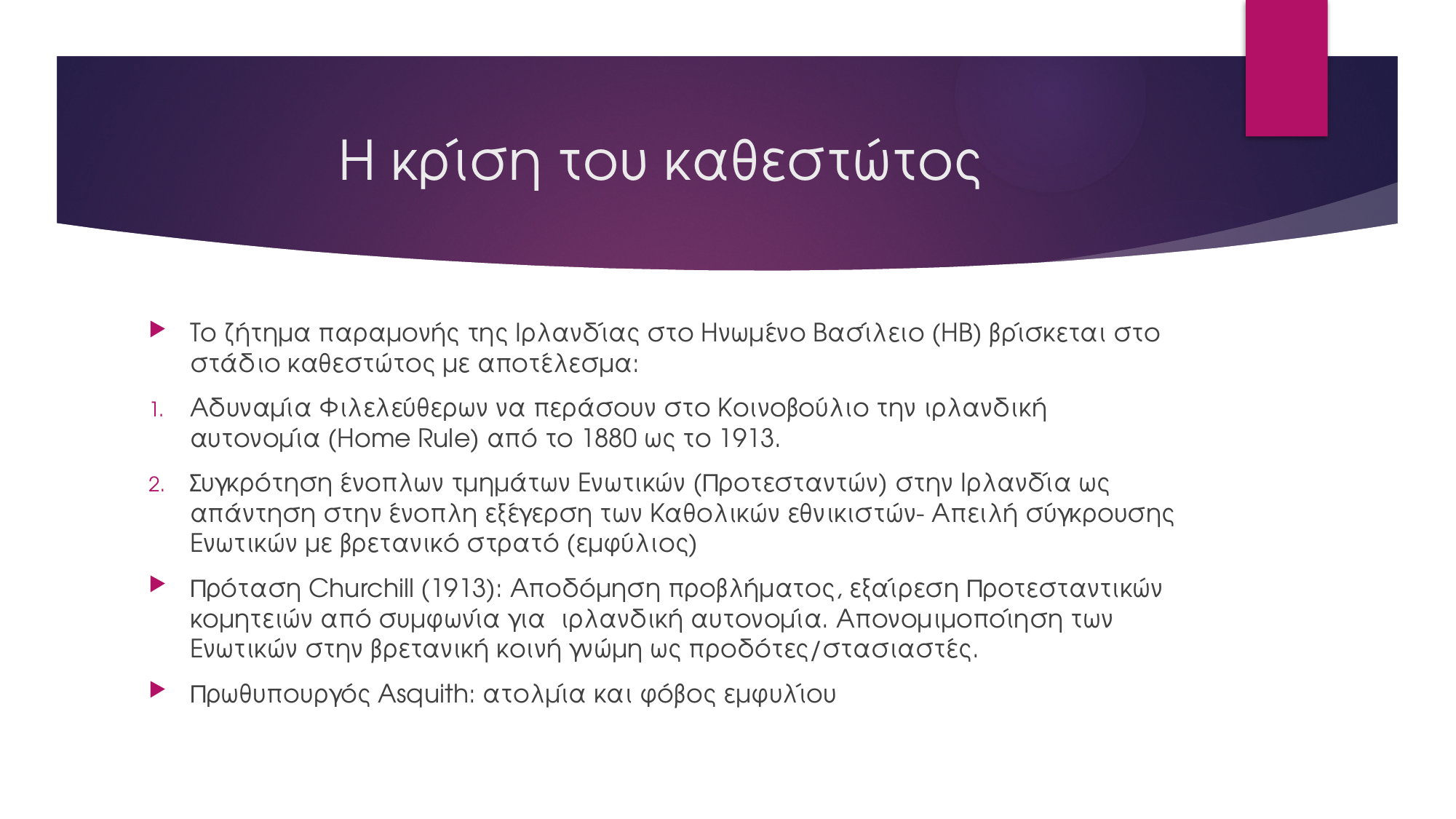

# Η κρίση του καθεστώτος
Το ζήτημα παραμονής της Ιρλανδίας στο Ηνωμένο Βασίλειο (ΗΒ) βρίσκεται στο στάδιο καθεστώτος με αποτέλεσμα:
Αδυναμία Φιλελεύθερων να περάσουν στο Κοινοβούλιο την ιρλανδική αυτονομία (Home Rule) από το 1880 ως το 1913.
Συγκρότηση ένοπλων τμημάτων Ενωτικών (Προτεσταντών) στην Ιρλανδία ως απάντηση στην ένοπλη εξέγερση των Καθολικών εθνικιστών- Απειλή σύγκρουσης Ενωτικών με βρετανικό στρατό (εμφύλιος)
Πρόταση Churchill (1913): Αποδόμηση προβλήματος, εξαίρεση Προτεσταντικών κομητειών από συμφωνία για  ιρλανδική αυτονομία. Απονομιμοποίηση των Ενωτικών στην βρετανική κοινή γνώμη ως προδότες/στασιαστές.
Πρωθυπουργός Asquith: ατολμία και φόβος εμφυλίου